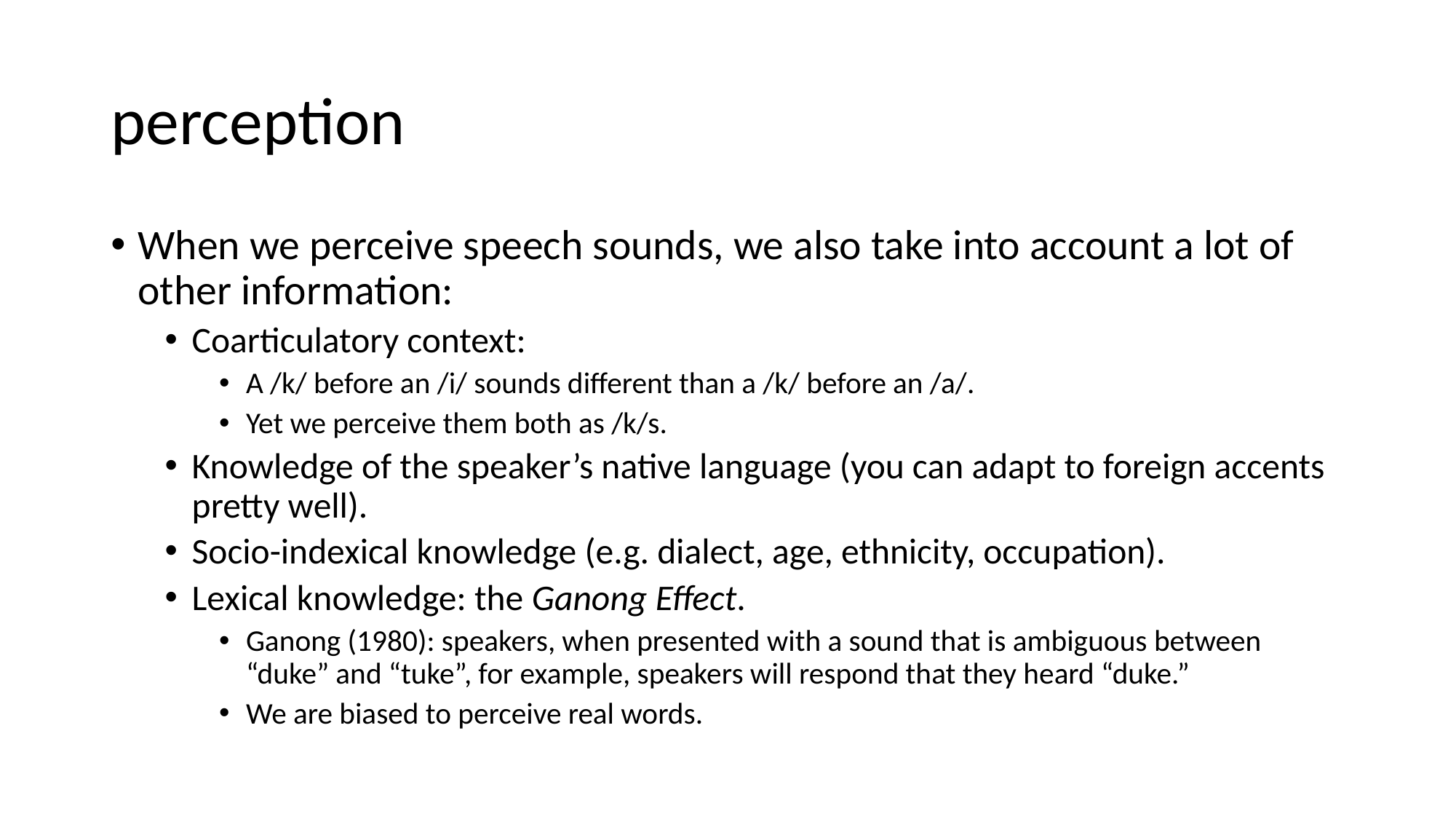

# perception
When we perceive speech sounds, we also take into account a lot of other information:
Coarticulatory context:
A /k/ before an /i/ sounds different than a /k/ before an /a/.
Yet we perceive them both as /k/s.
Knowledge of the speaker’s native language (you can adapt to foreign accents pretty well).
Socio-indexical knowledge (e.g. dialect, age, ethnicity, occupation).
Lexical knowledge: the Ganong Effect.
Ganong (1980): speakers, when presented with a sound that is ambiguous between “duke” and “tuke”, for example, speakers will respond that they heard “duke.”
We are biased to perceive real words.